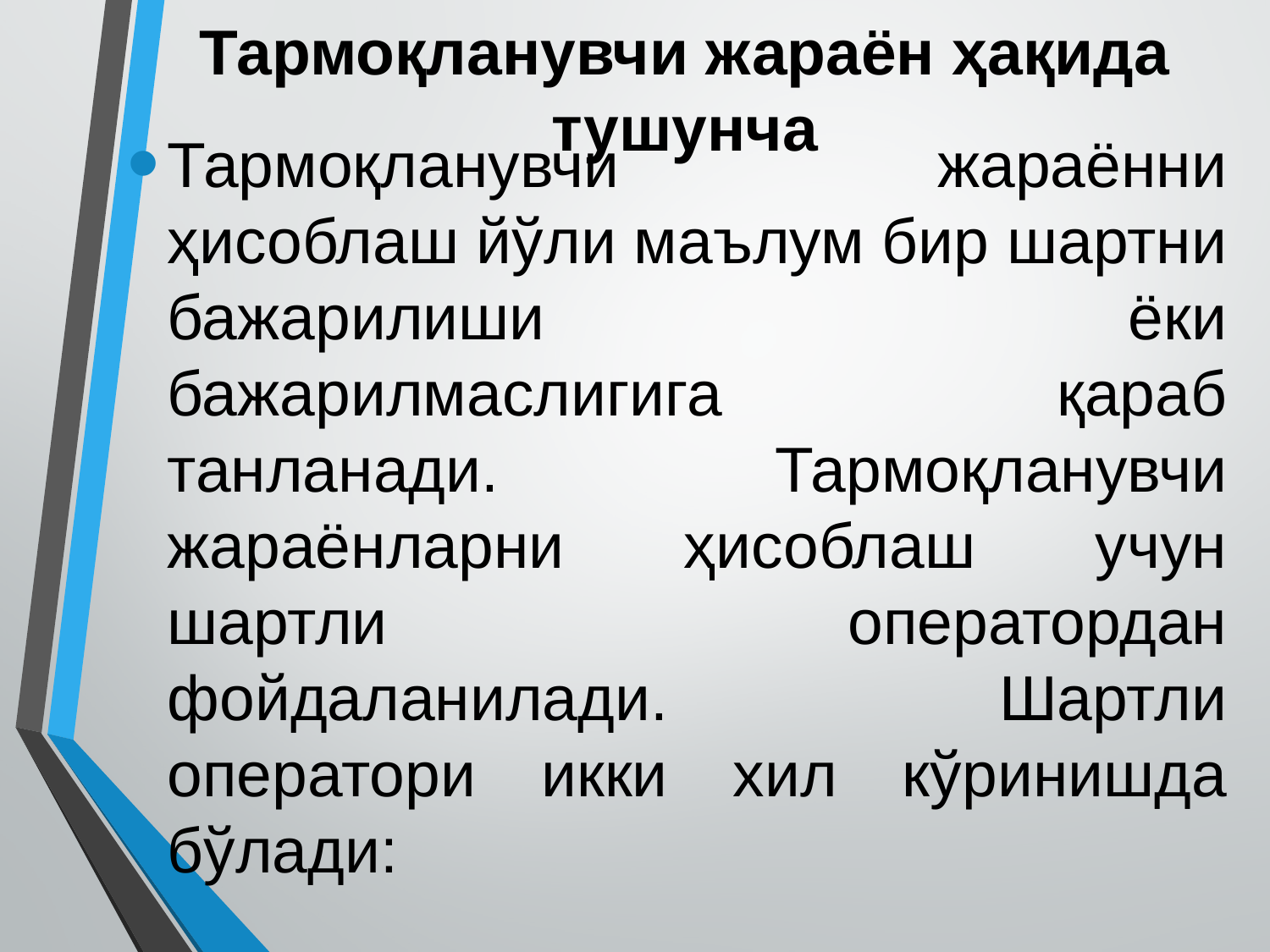

# Тармоқланувчи жараён ҳақида тушунча
Тармоқланувчи жараённи ҳисоблаш йўли маълум бир шартни бажарилиши ёки бажарилмаслигига қараб танланади. Тармоқланувчи жараёнларни ҳисоблаш учун шартли оператордан фойдаланилади. Шартли оператори икки хил кўринишда бўлади: